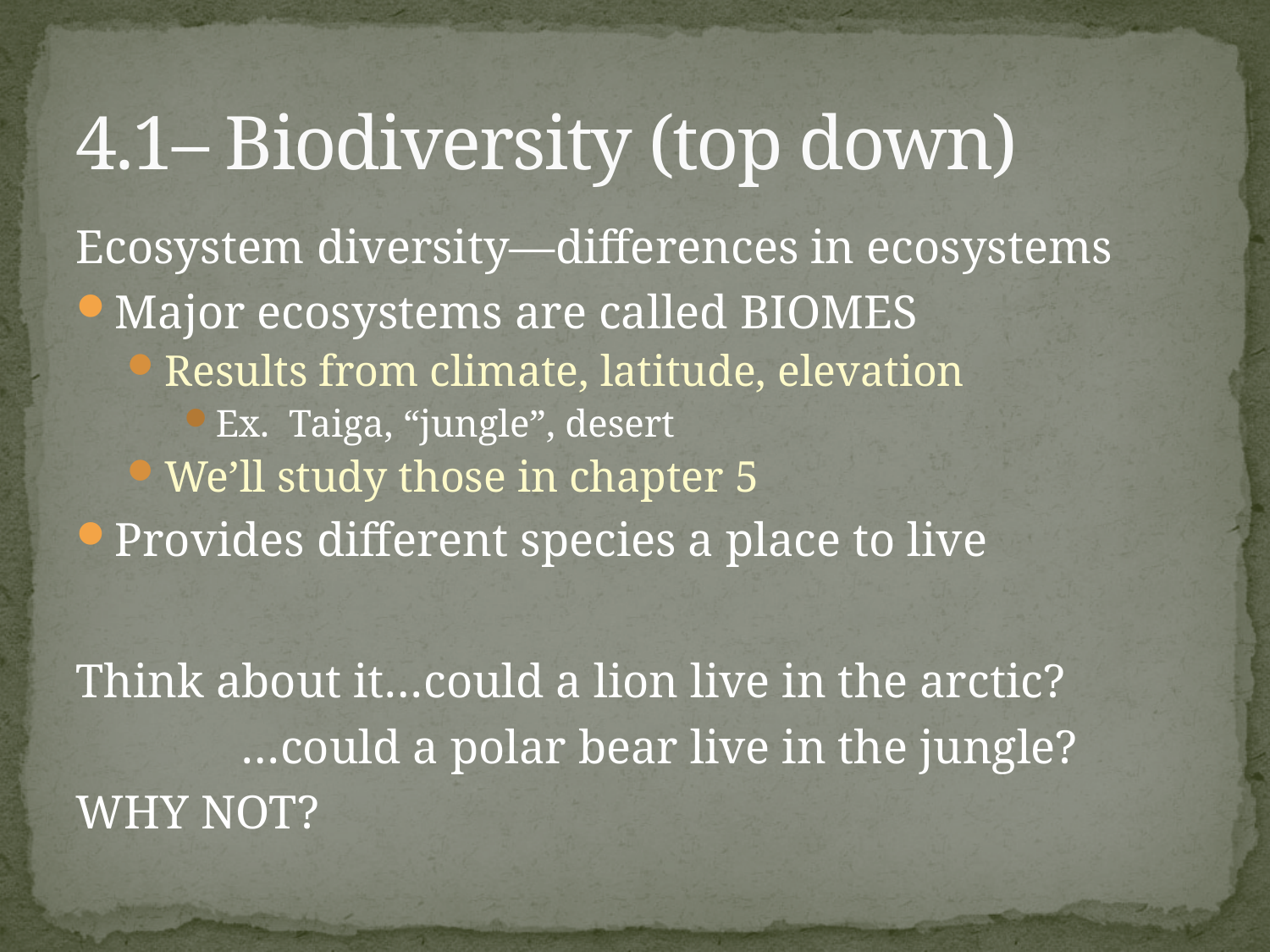

# 4.1– Biodiversity (top down)
Ecosystem diversity—differences in ecosystems
Major ecosystems are called BIOMES
Results from climate, latitude, elevation
Ex.  Taiga, “jungle”, desert
We’ll study those in chapter 5
Provides different species a place to live

Think about it…could a lion live in the arctic?
		…could a polar bear live in the jungle?
WHY NOT?